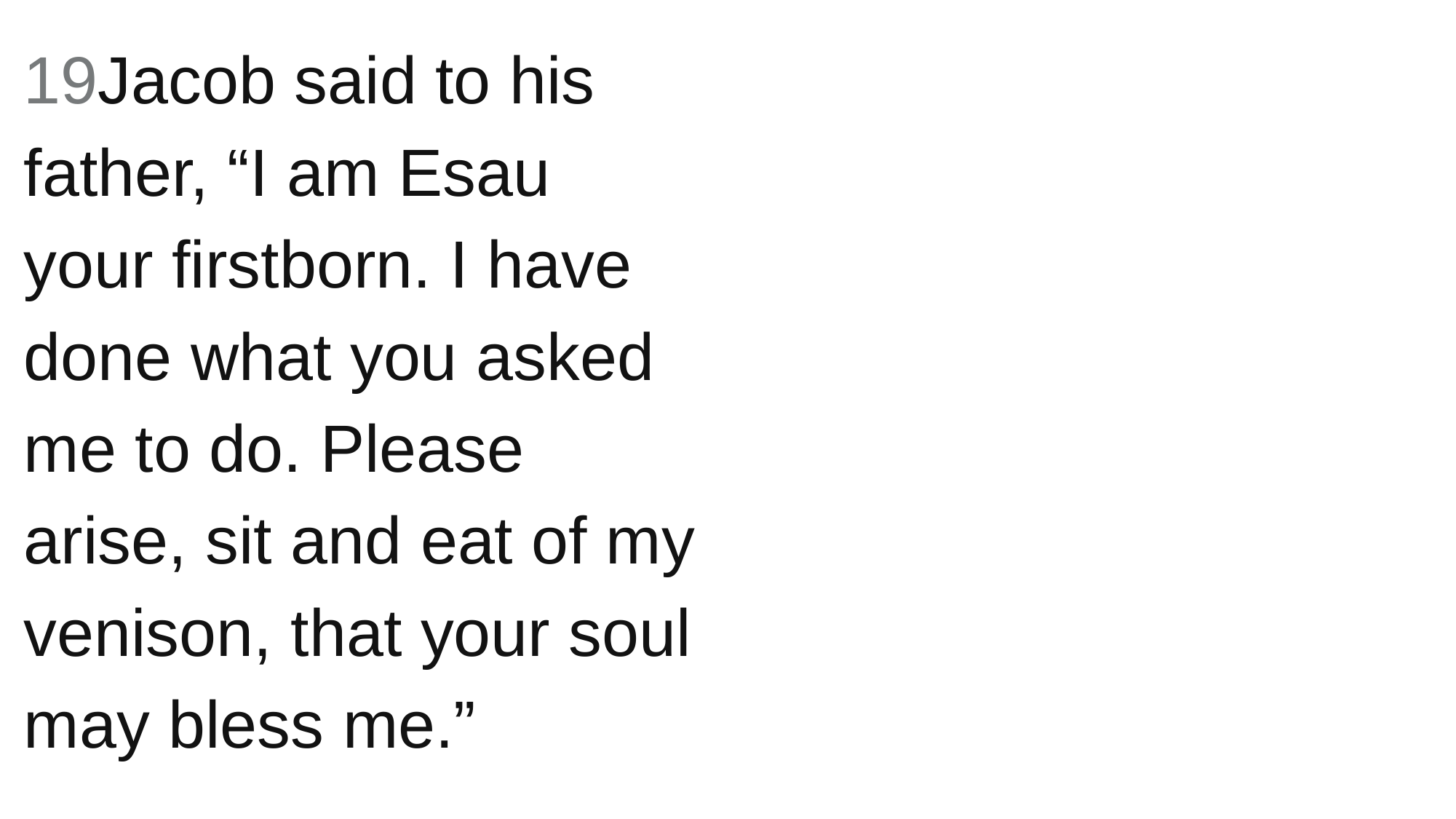

19Jacob said to his father, “I am Esau your firstborn. I have done what you asked me to do. Please arise, sit and eat of my venison, that your soul may bless me.”